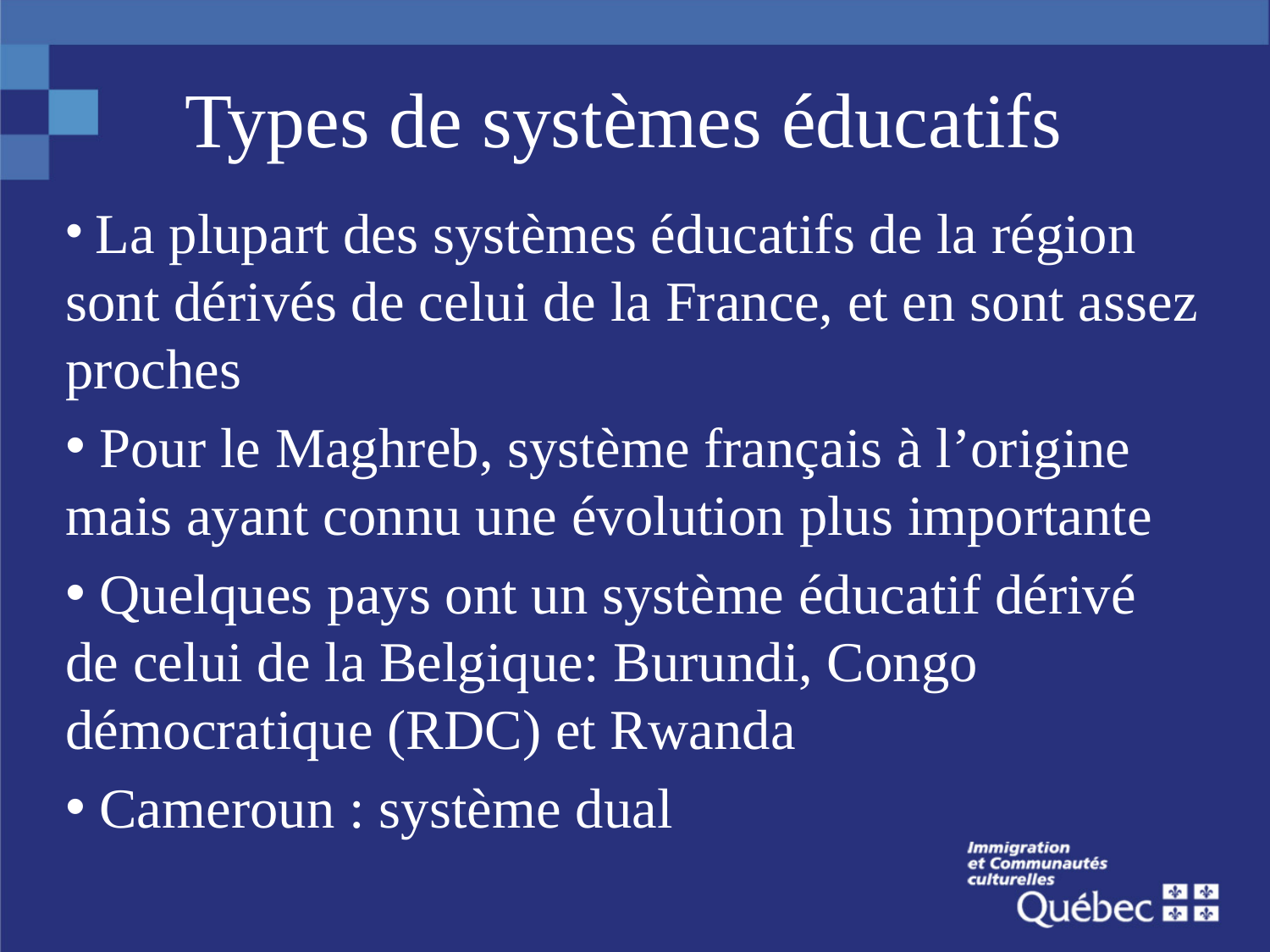

# Types de systèmes éducatifs
 La plupart des systèmes éducatifs de la région sont dérivés de celui de la France, et en sont assez proches
 Pour le Maghreb, système français à l’origine mais ayant connu une évolution plus importante
 Quelques pays ont un système éducatif dérivé de celui de la Belgique: Burundi, Congo démocratique (RDC) et Rwanda
 Cameroun : système dual